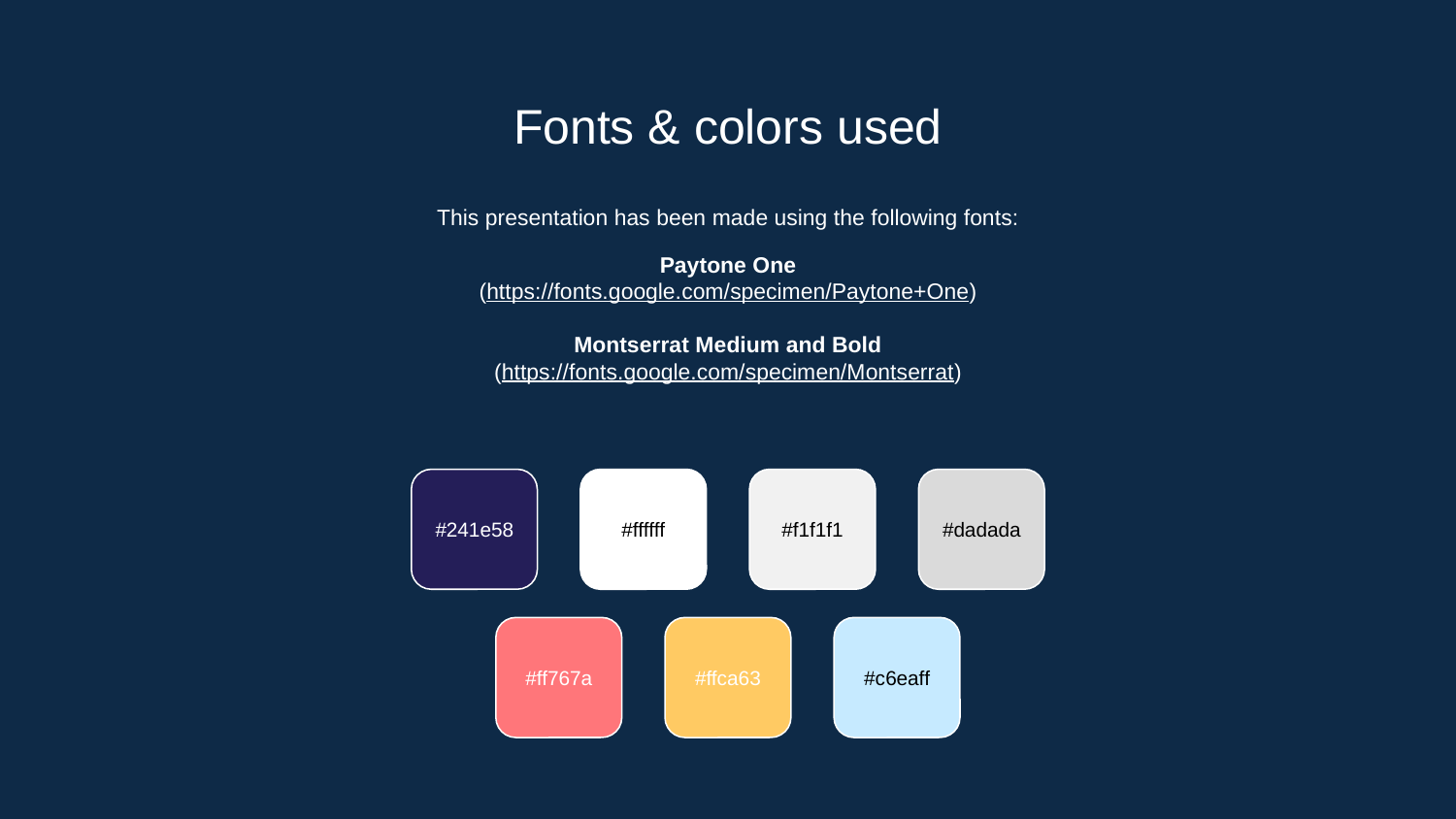

# Fonts & colors used
This presentation has been made using the following fonts:
Paytone One
(https://fonts.google.com/specimen/Paytone+One)

Montserrat Medium and Bold
(https://fonts.google.com/specimen/Montserrat)

#241e58
#ffffff
#f1f1f1
#dadada

#ff767a
#ffca63
#c6eaff